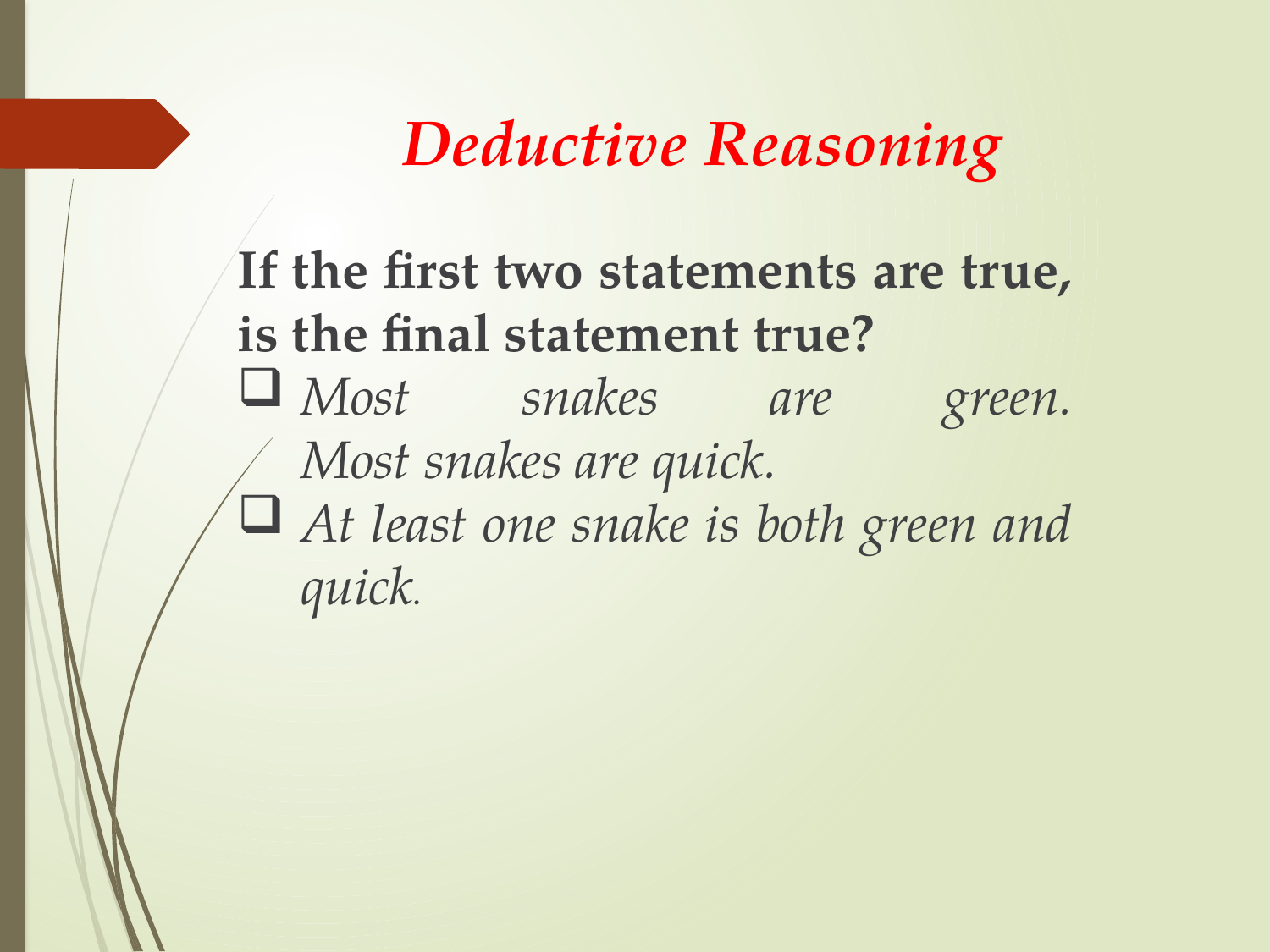

Deductive Reasoning
If the first two statements are true, is the final statement true?
Most snakes are green.
Most snakes are quick.
At least one snake is both green and quick.